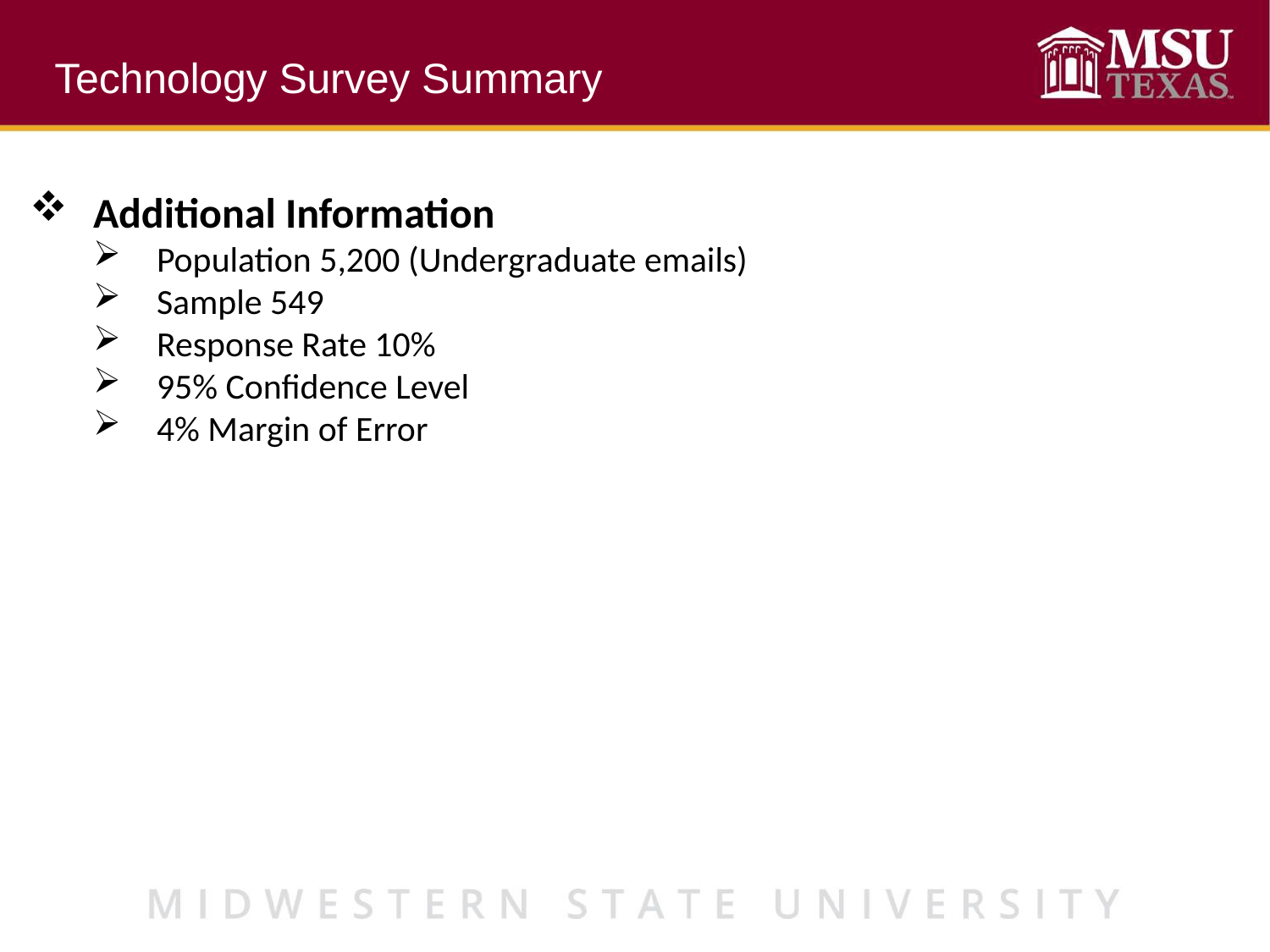

Technology Survey Summary

Additional Information
Population 5,200 (Undergraduate emails)
Sample 549
Response Rate 10%
95% Confidence Level
4% Margin of Error